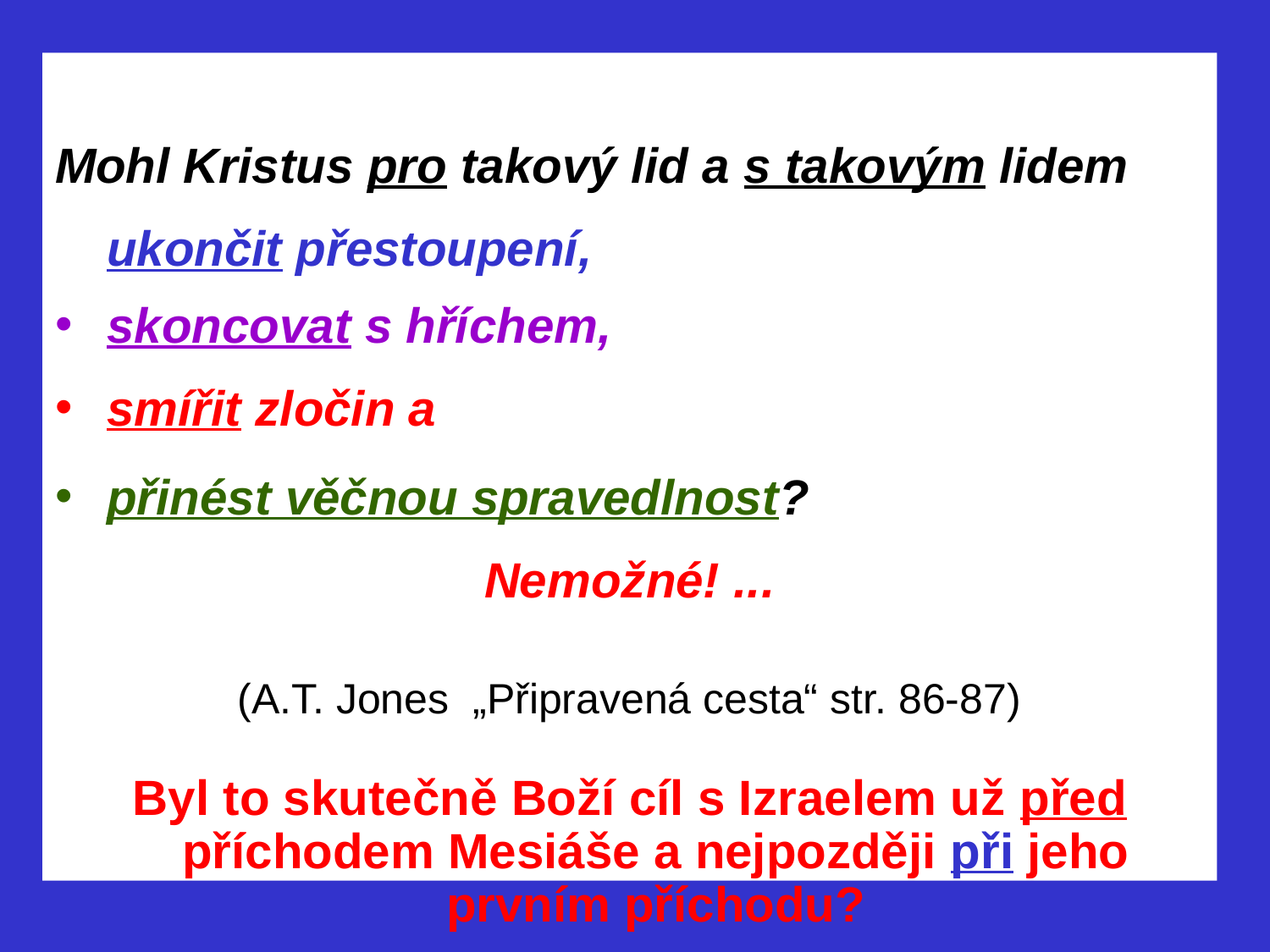

Mohl Kristus pro takový lid a s takovým lidem  ukončit přestoupení,
skoncovat s hříchem,
smířit zločin a
přinést věčnou spravedlnost?
Nemožné! ...

(A.T. Jones  „Připravená cesta“ str. 86-87)

Byl to skutečně Boží cíl s Izraelem už před příchodem Mesiáše a nejpozději při jeho prvním příchodu?